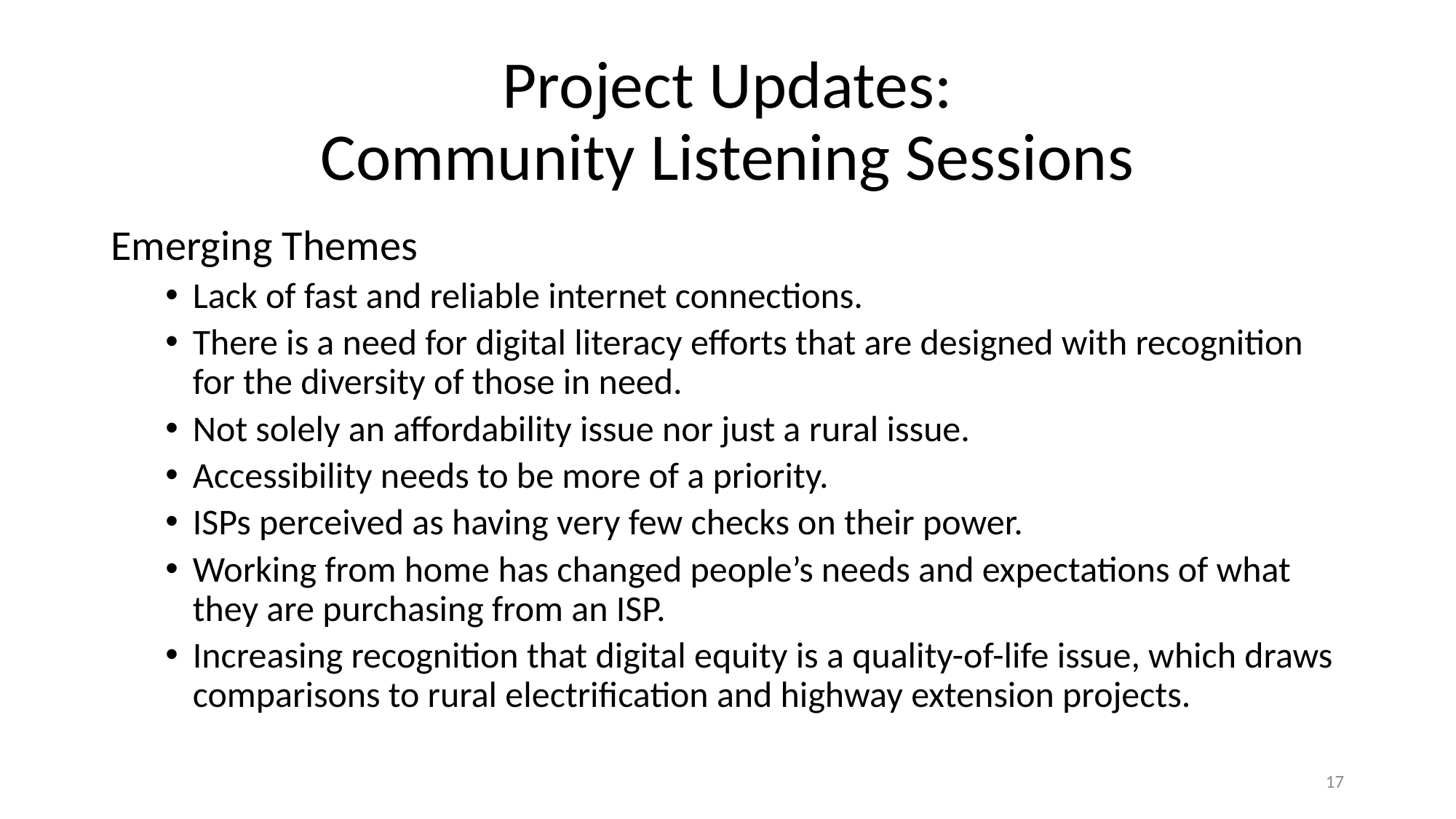

# Project Updates: Community Listening Sessions
Emerging Themes
Lack of fast and reliable internet connections.
There is a need for digital literacy efforts that are designed with recognition for the diversity of those in need.
Not solely an affordability issue nor just a rural issue.
Accessibility needs to be more of a priority.
ISPs perceived as having very few checks on their power.
Working from home has changed people’s needs and expectations of what they are purchasing from an ISP.
Increasing recognition that digital equity is a quality-of-life issue, which draws comparisons to rural electrification and highway extension projects.

17